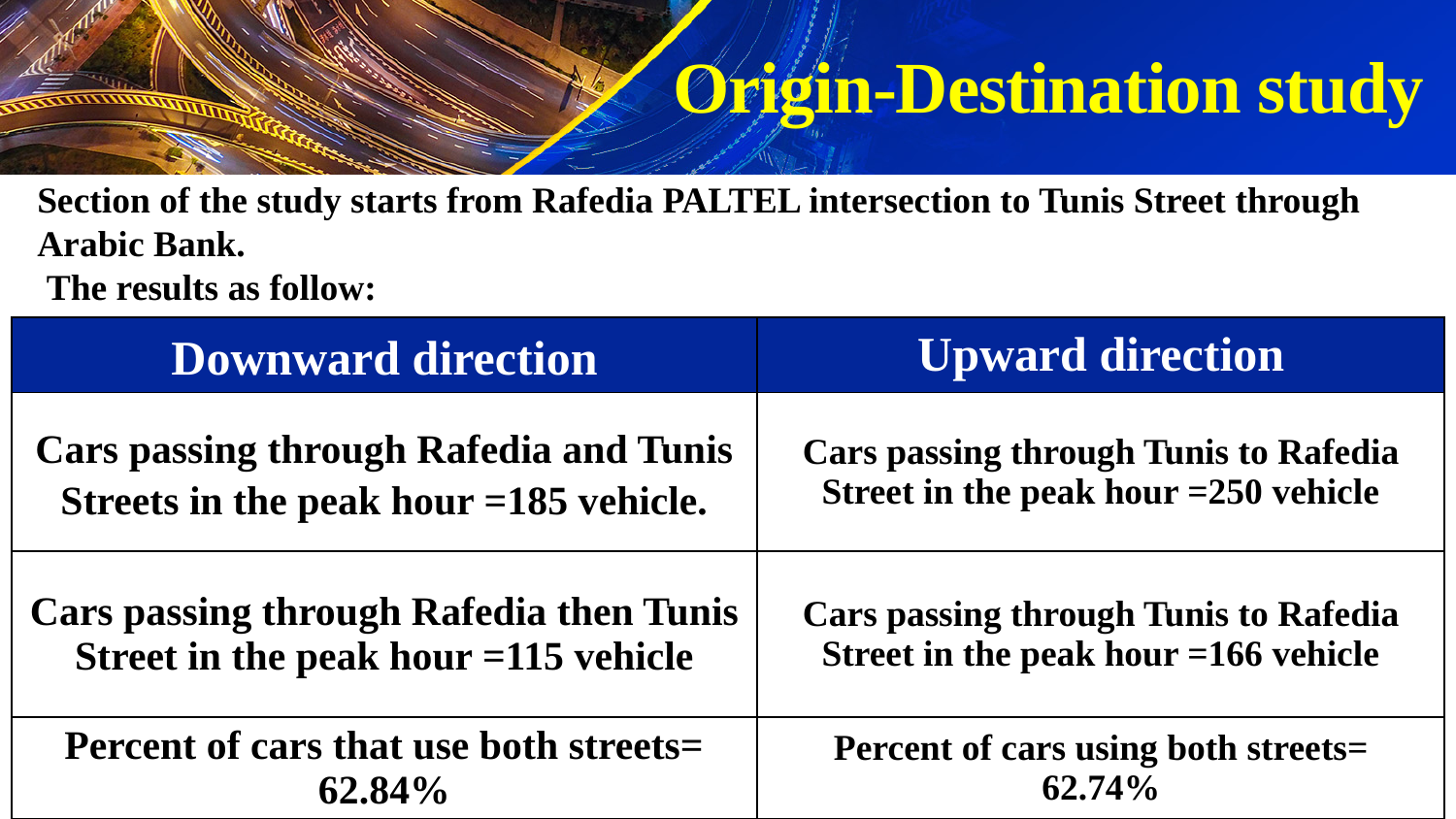

Origin-Destination study
Section of the study starts from Rafedia PALTEL intersection to Tunis Street through Arabic Bank.
 The results as follow:
| Downward direction | Upward direction |
| --- | --- |
| Cars passing through Rafedia and Tunis Streets in the peak hour =185 vehicle. | Cars passing through Tunis to Rafedia Street in the peak hour =250 vehicle |
| Cars passing through Rafedia then Tunis Street in the peak hour =115 vehicle | Cars passing through Tunis to Rafedia Street in the peak hour =166 vehicle |
| Percent of cars that use both streets= 62.84% | Percent of cars using both streets= 62.74% |